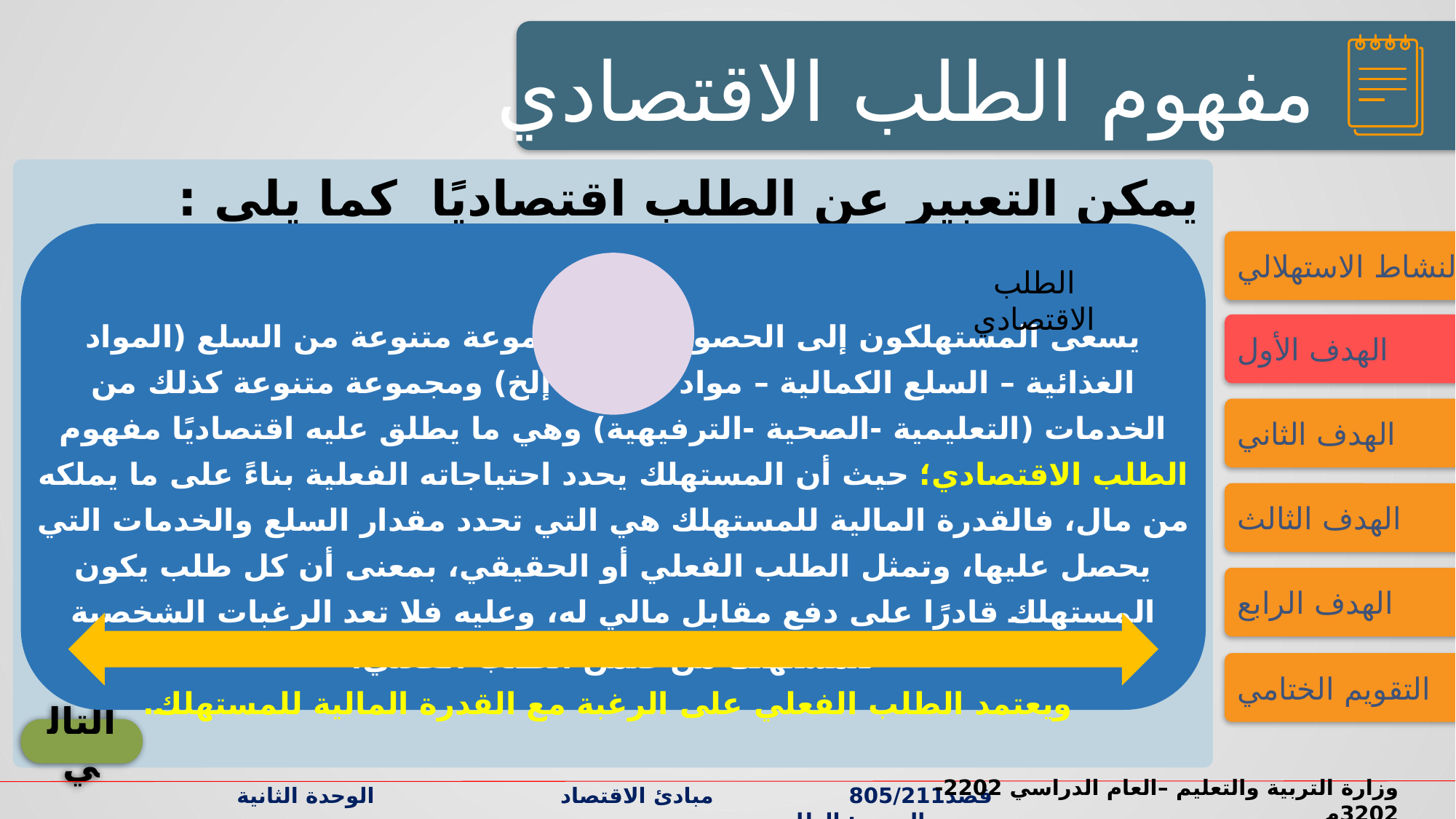

مفهوم الطلب الاقتصادي

يمكن التعبير عن الطلب اقتصاديًا  كما يلي :

 ويعتمد الطلب الفعلي على الرغبة مع القدرة المالية للمستهلك.
النشاط الاستهلالي
الطلب
الاقتصادي
الهدف الأول
الهدف الثاني
الهدف الثالث
الهدف الرابع
التقويم الختامي
التالي
وزارة التربية والتعليم –العام الدراسي 2022-2023م
قصد805/211                  مبادئ الاقتصاد                         الوحدة الثانية                         الدرس: الطلب